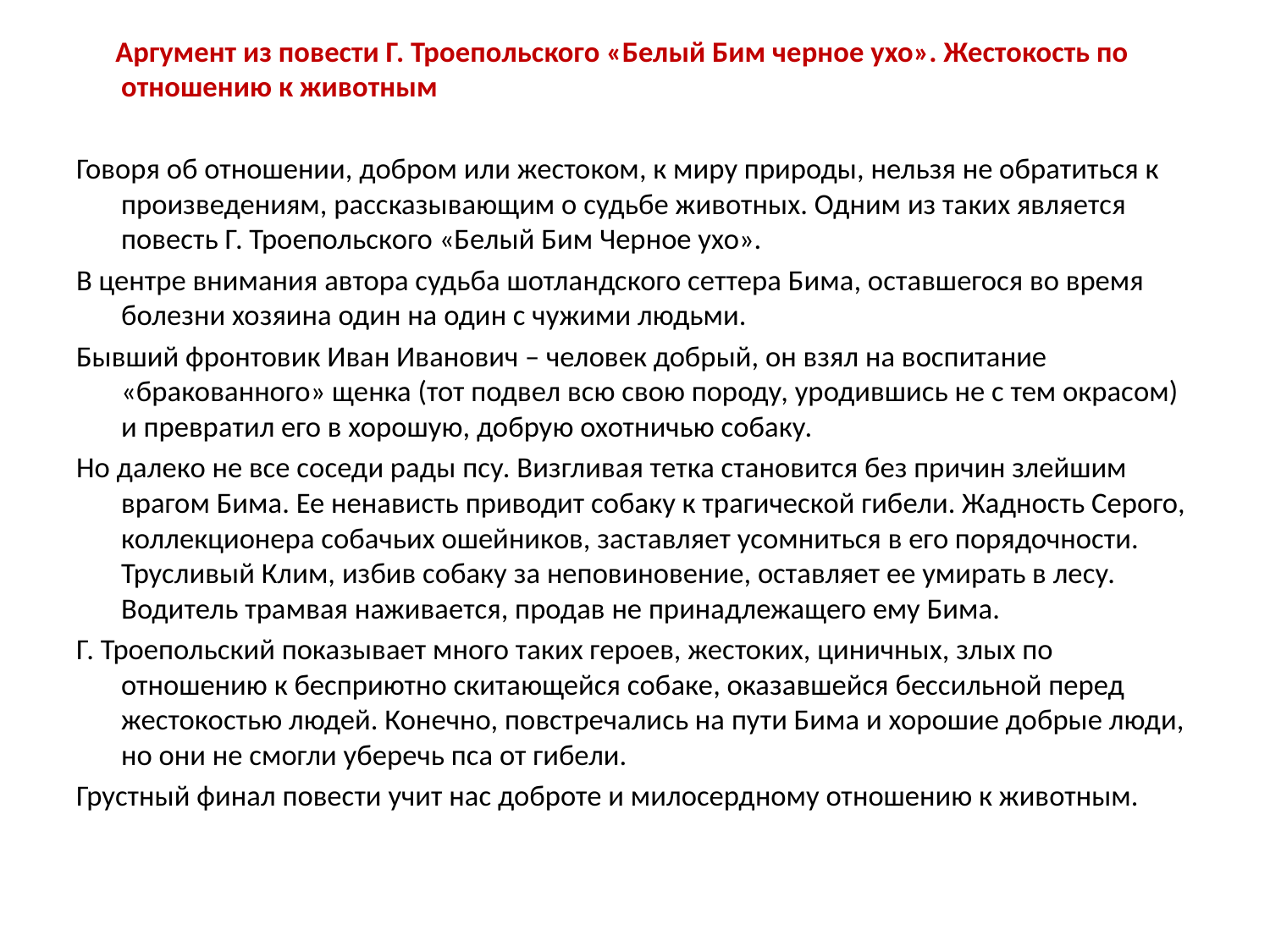

Аргумент из повести Г. Троепольского «Белый Бим черное ухо». Жестокость по отношению к животным

Говоря об отношении, добром или жестоком, к миру природы, нельзя не обратиться к произведениям, рассказывающим о судьбе животных. Одним из таких является повесть Г. Троепольского «Белый Бим Черное ухо».
В центре внимания автора судьба шотландского сеттера Бима, оставшегося во время болезни хозяина один на один с чужими людьми.
Бывший фронтовик Иван Иванович – человек добрый, он взял на воспитание «бракованного» щенка (тот подвел всю свою породу, уродившись не с тем окрасом) и превратил его в хорошую, добрую охотничью собаку.
Но далеко не все соседи рады псу. Визгливая тетка становится без причин злейшим врагом Бима. Ее ненависть приводит собаку к трагической гибели. Жадность Серого, коллекционера собачьих ошейников, заставляет усомниться в его порядочности. Трусливый Клим, избив собаку за неповиновение, оставляет ее умирать в лесу. Водитель трамвая наживается, продав не принадлежащего ему Бима.
Г. Троепольский показывает много таких героев, жестоких, циничных, злых по отношению к бесприютно скитающейся собаке, оказавшейся бессильной перед жестокостью людей. Конечно, повстречались на пути Бима и хорошие добрые люди, но они не смогли уберечь пса от гибели.
Грустный финал повести учит нас доброте и милосердному отношению к животным.